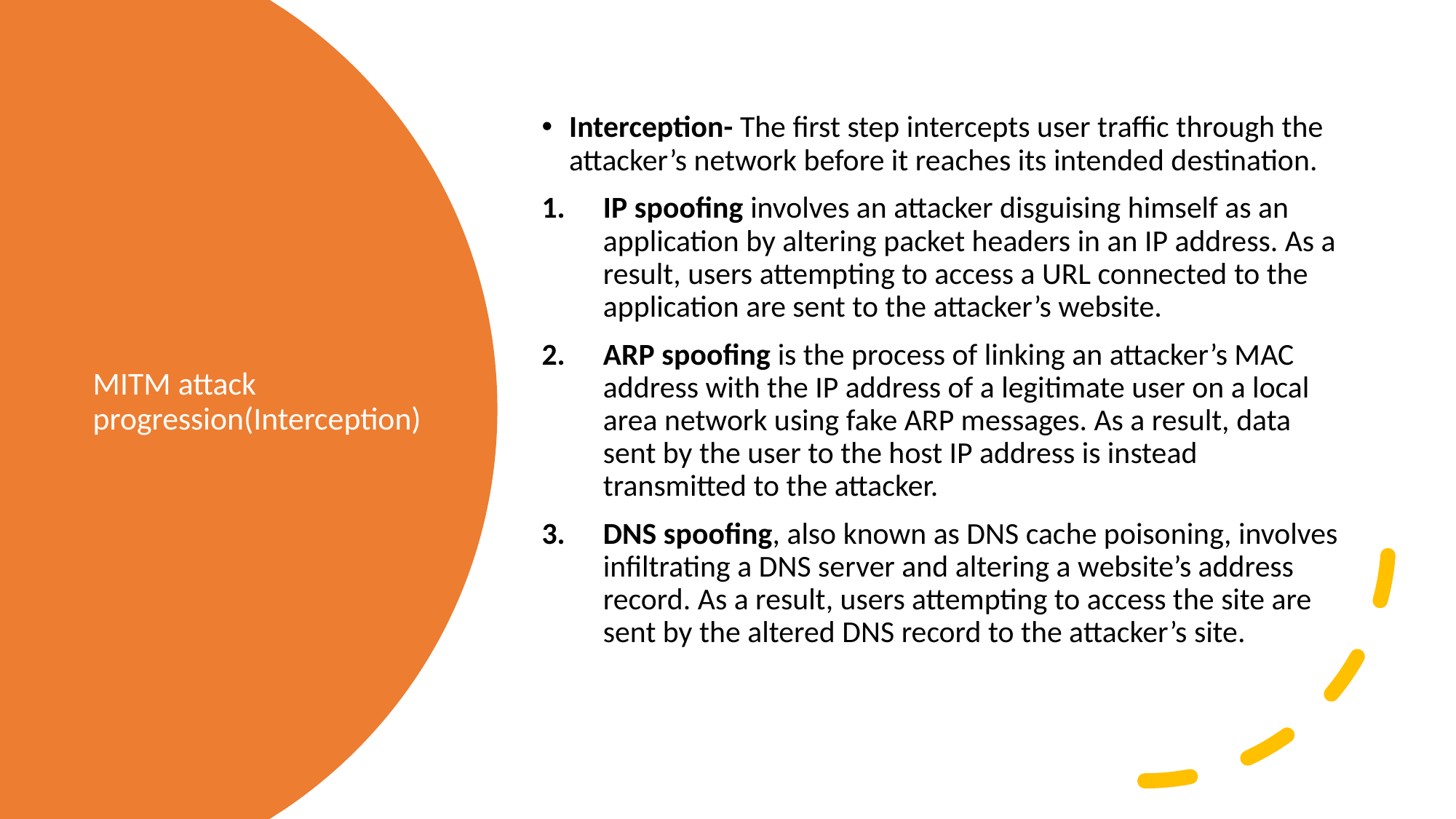

Interception- The first step intercepts user traffic through the attacker’s network before it reaches its intended destination.
IP spoofing involves an attacker disguising himself as an application by altering packet headers in an IP address. As a result, users attempting to access a URL connected to the application are sent to the attacker’s website.
ARP spoofing is the process of linking an attacker’s MAC address with the IP address of a legitimate user on a local area network using fake ARP messages. As a result, data sent by the user to the host IP address is instead transmitted to the attacker.
DNS spoofing, also known as DNS cache poisoning, involves infiltrating a DNS server and altering a website’s address record. As a result, users attempting to access the site are sent by the altered DNS record to the attacker’s site.

# MITM attack progression(Interception)